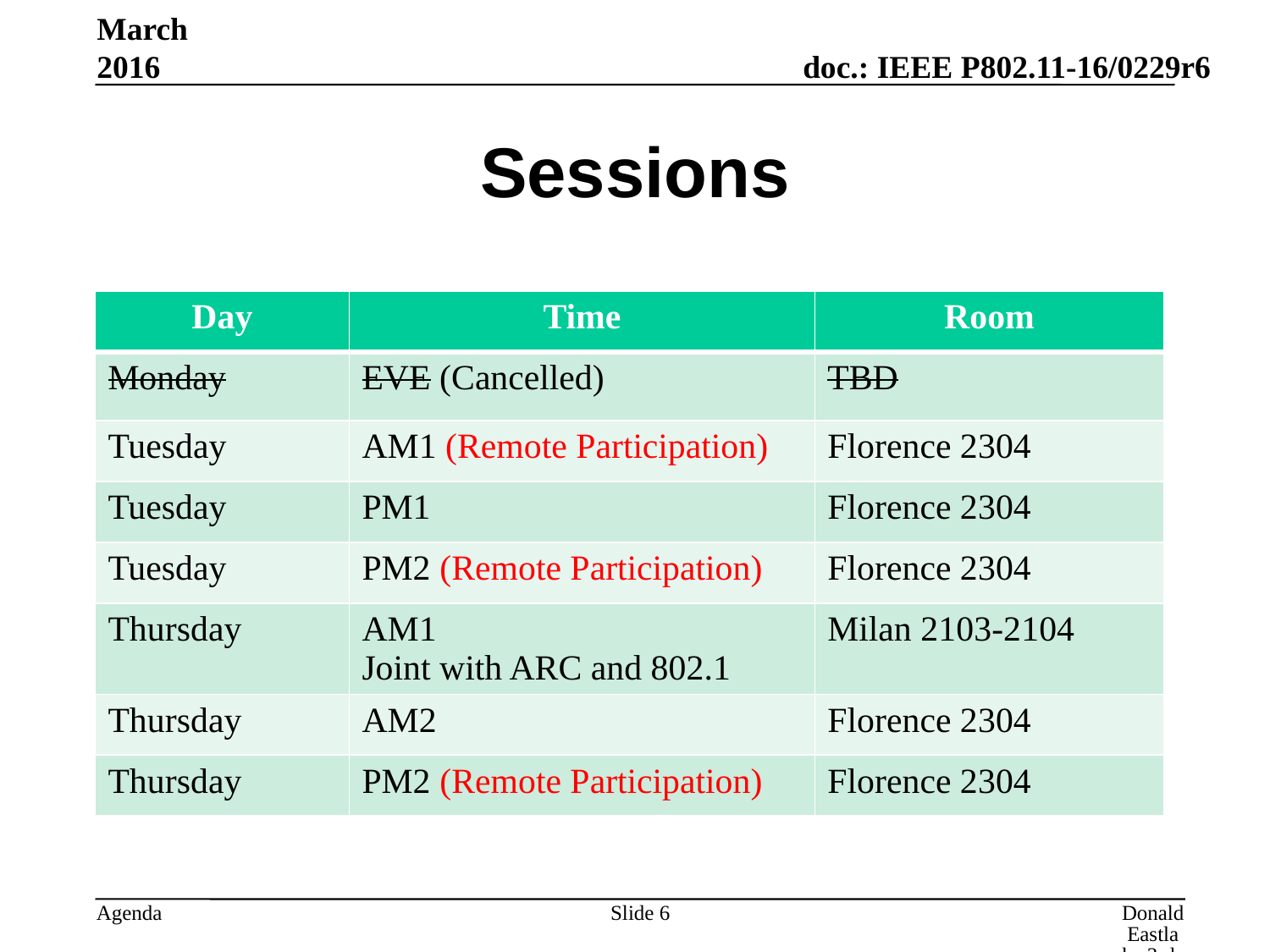

March 2016
# Sessions
| Day | Time | Room |
| --- | --- | --- |
| Monday | EVE (Cancelled) | TBD |
| Tuesday | AM1 (Remote Participation) | Florence 2304 |
| Tuesday | PM1 | Florence 2304 |
| Tuesday | PM2 (Remote Participation) | Florence 2304 |
| Thursday | AM1 Joint with ARC and 802.1 | Milan 2103-2104 |
| Thursday | AM2 | Florence 2304 |
| Thursday | PM2 (Remote Participation) | Florence 2304 |
Slide 6
Donald Eastlake 3rd, Huawei Technologies